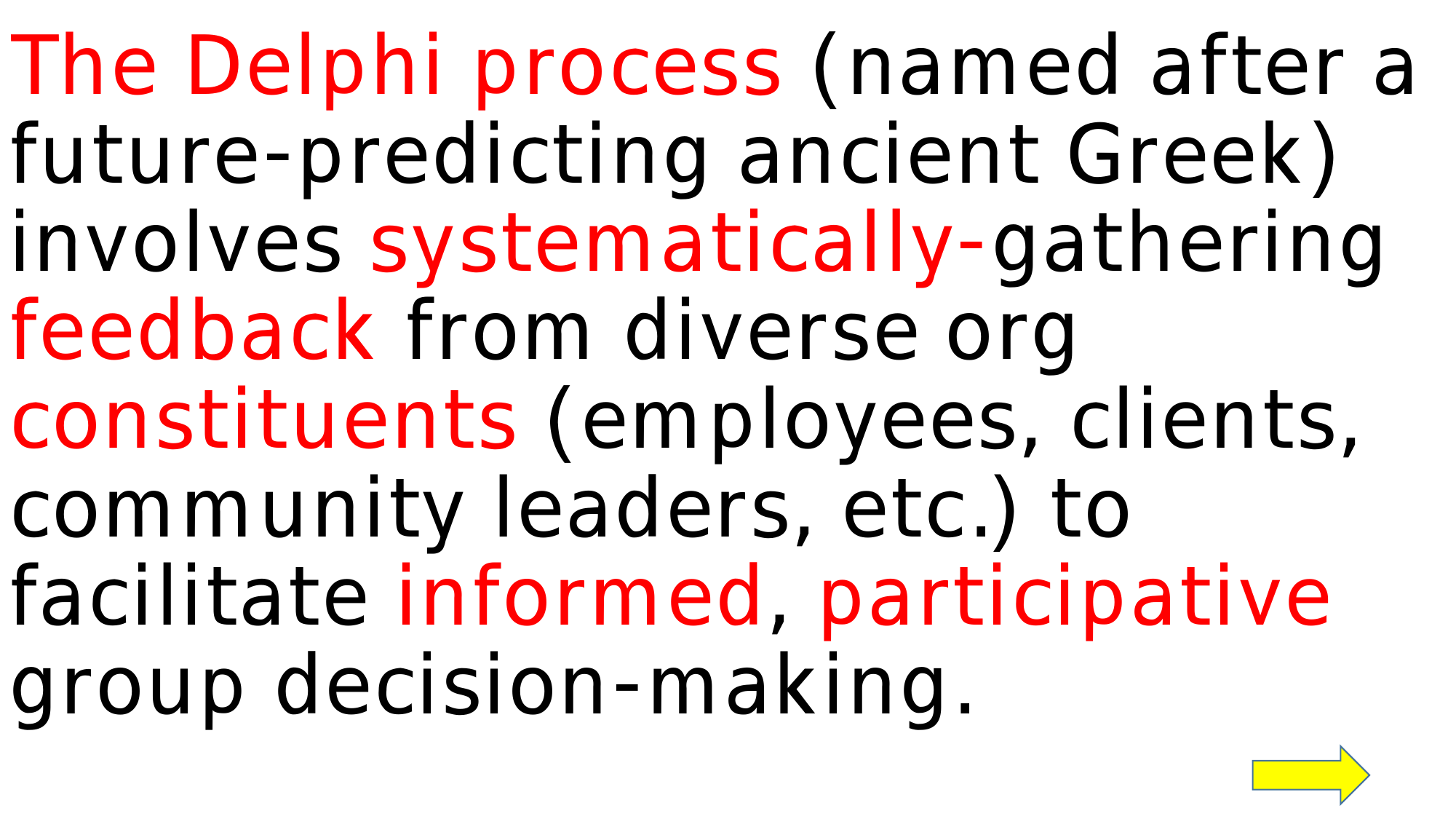

The Delphi process (named after a future-predicting ancient Greek) involves systematically-gathering feedback from diverse org constituents (employees, clients, community leaders, etc.) to facilitate informed, participative group decision-making.